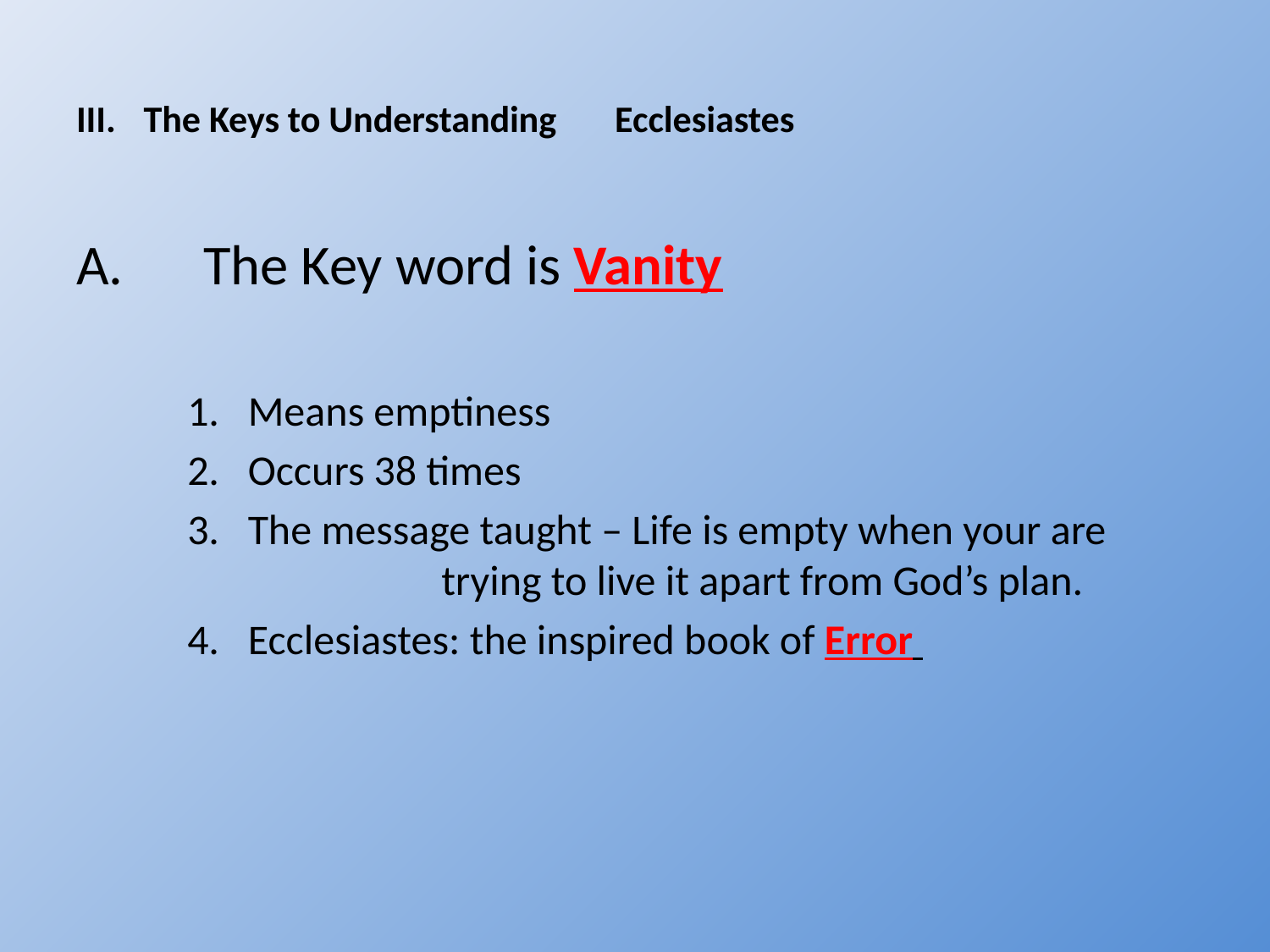

# III.	The Keys to Understanding 	Ecclesiastes
A.	The Key word is Vanity

1.   Means emptiness
2.   Occurs 38 times
3.   The message taught – Life is empty when your are 		trying to live it apart from God’s plan.
4.   Ecclesiastes: the inspired book of Error